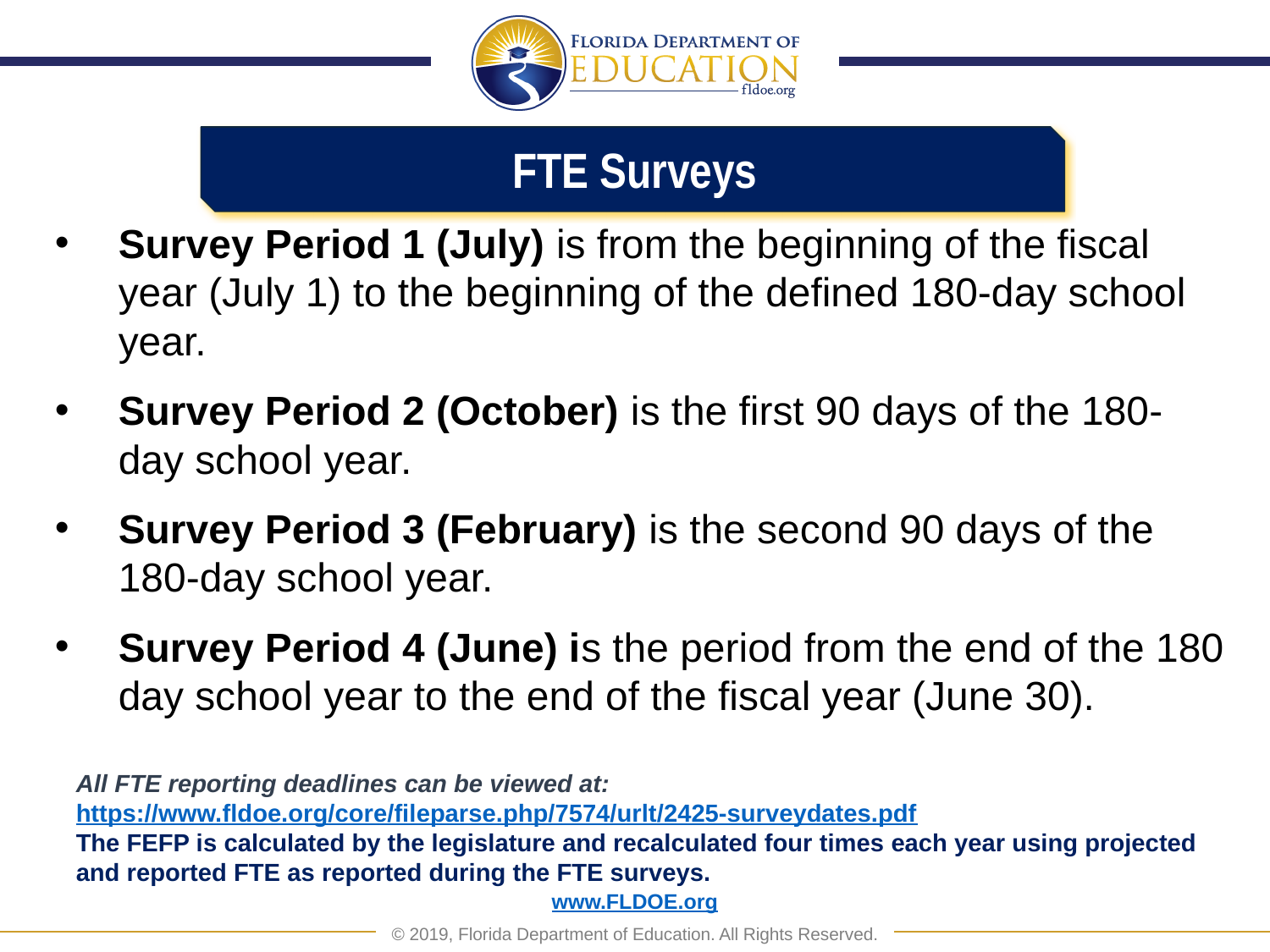

FTE Surveys
Survey Period 1 (July) is from the beginning of the fiscal year (July 1) to the beginning of the defined 180-day school year.
Survey Period 2 (October) is the first 90 days of the 180-day school year.
Survey Period 3 (February) is the second 90 days of the 180-day school year.
Survey Period 4 (June) is the period from the end of the 180 day school year to the end of the fiscal year (June 30).
All FTE reporting deadlines can be viewed at:
https://www.fldoe.org/core/fileparse.php/7574/urlt/2425-surveydates.pdf
The FEFP is calculated by the legislature and recalculated four times each year using projected and reported FTE as reported during the FTE surveys.